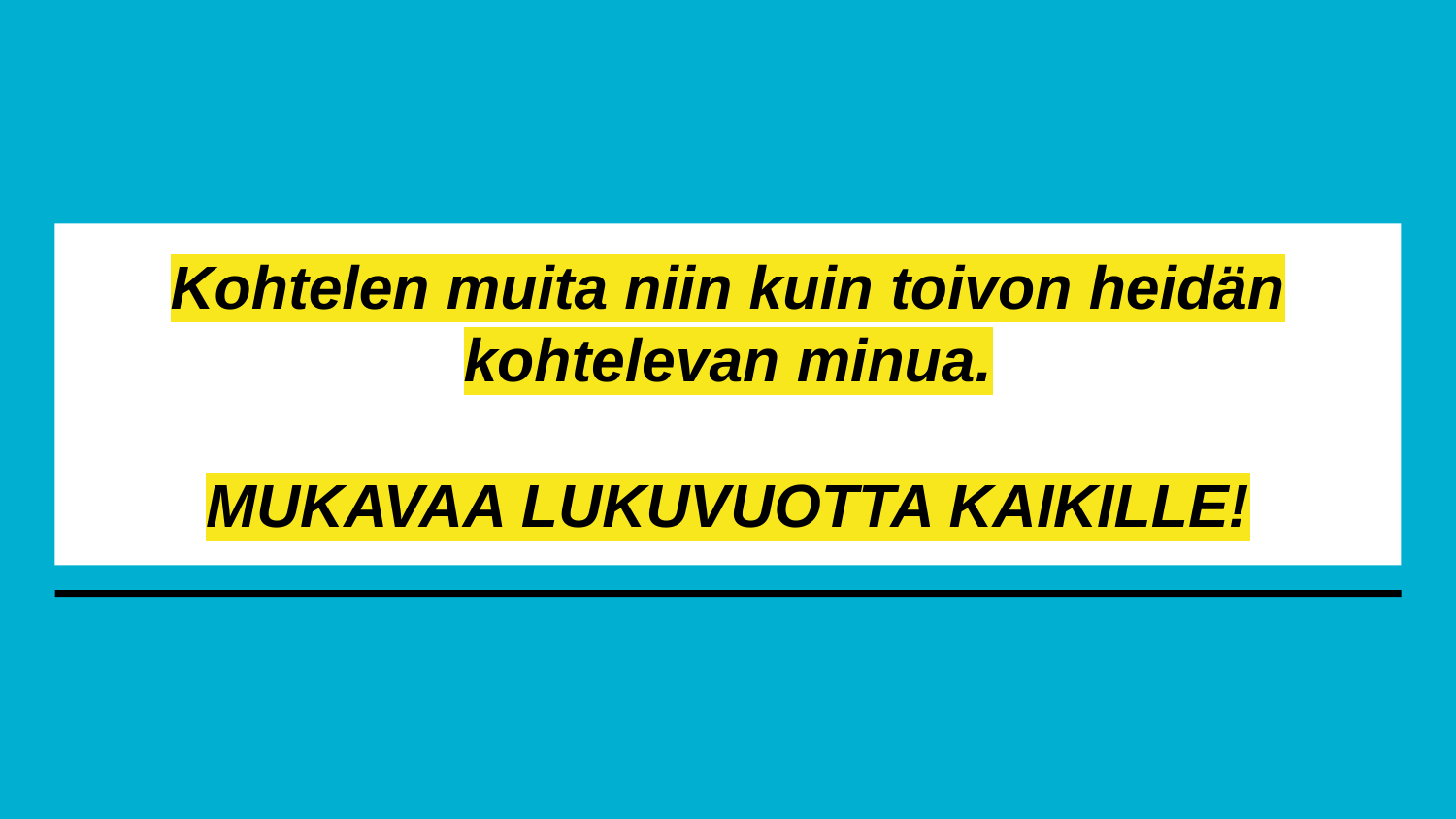

# Kohtelen muita niin kuin toivon heidän kohtelevan minua.

MUKAVAA LUKUVUOTTA KAIKILLE!